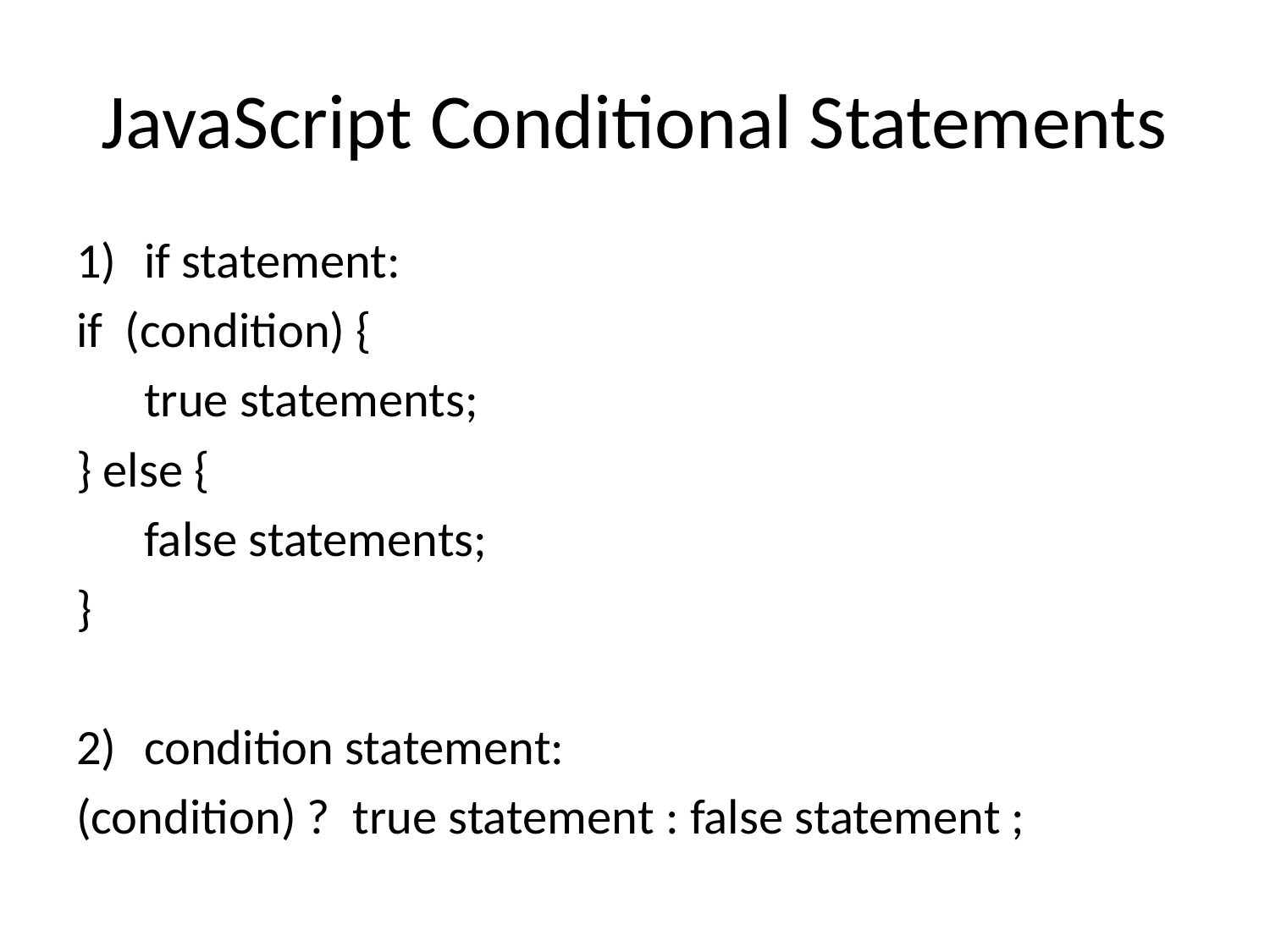

# JavaScript Conditional Statements
if statement:
if  (condition) {
	true statements;
} else {
	false statements;
}

2)	condition statement:
(condition) ?  true statement : false statement ;